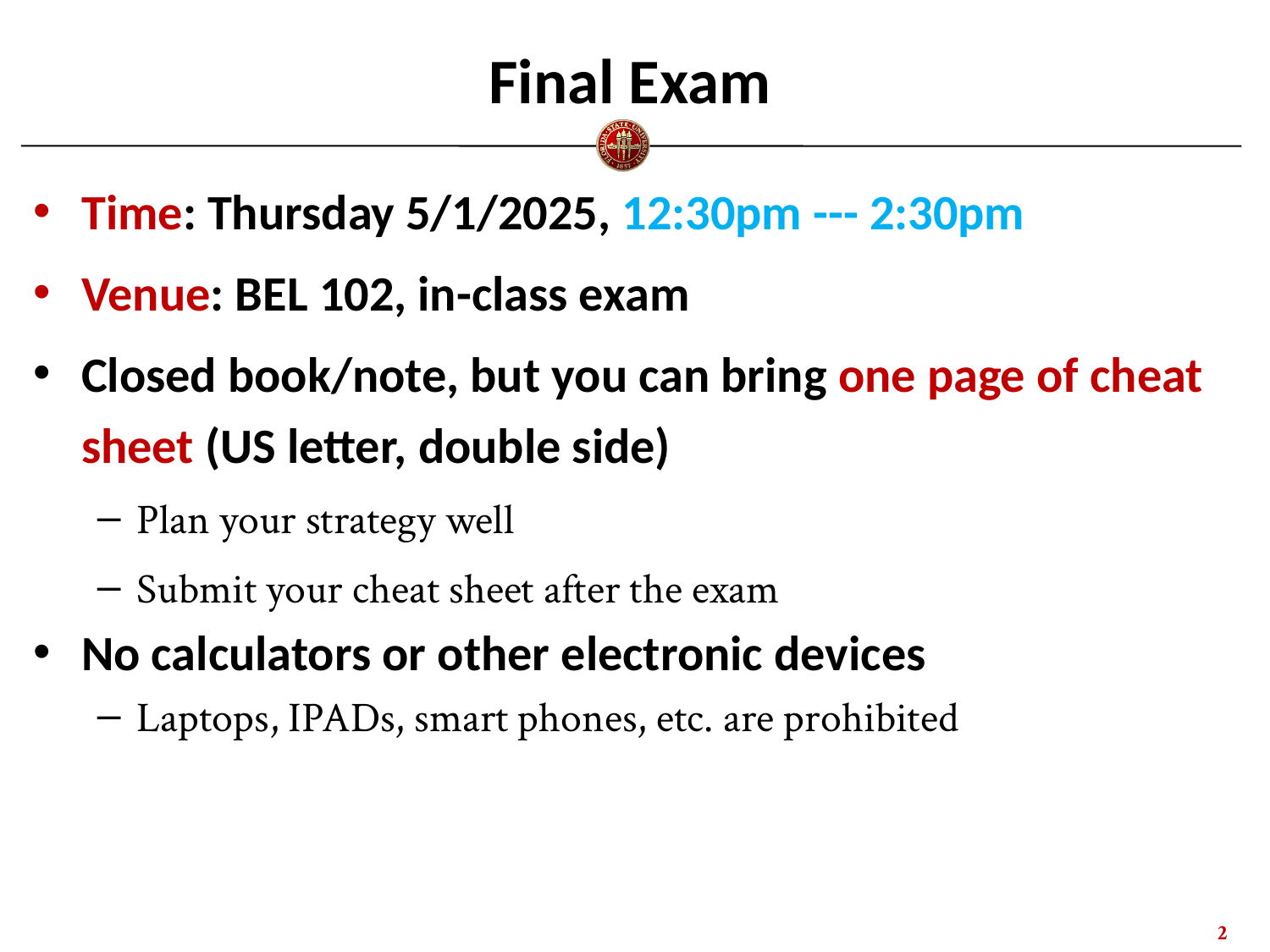

# Final Exam
Time: Thursday 5/1/2025, 12:30pm --- 2:30pm
Venue: BEL 102, in-class exam
Closed book/note, but you can bring one page of cheat sheet (US letter, double side)
Plan your strategy well
Submit your cheat sheet after the exam
No calculators or other electronic devices
Laptops, IPADs, smart phones, etc. are prohibited
2